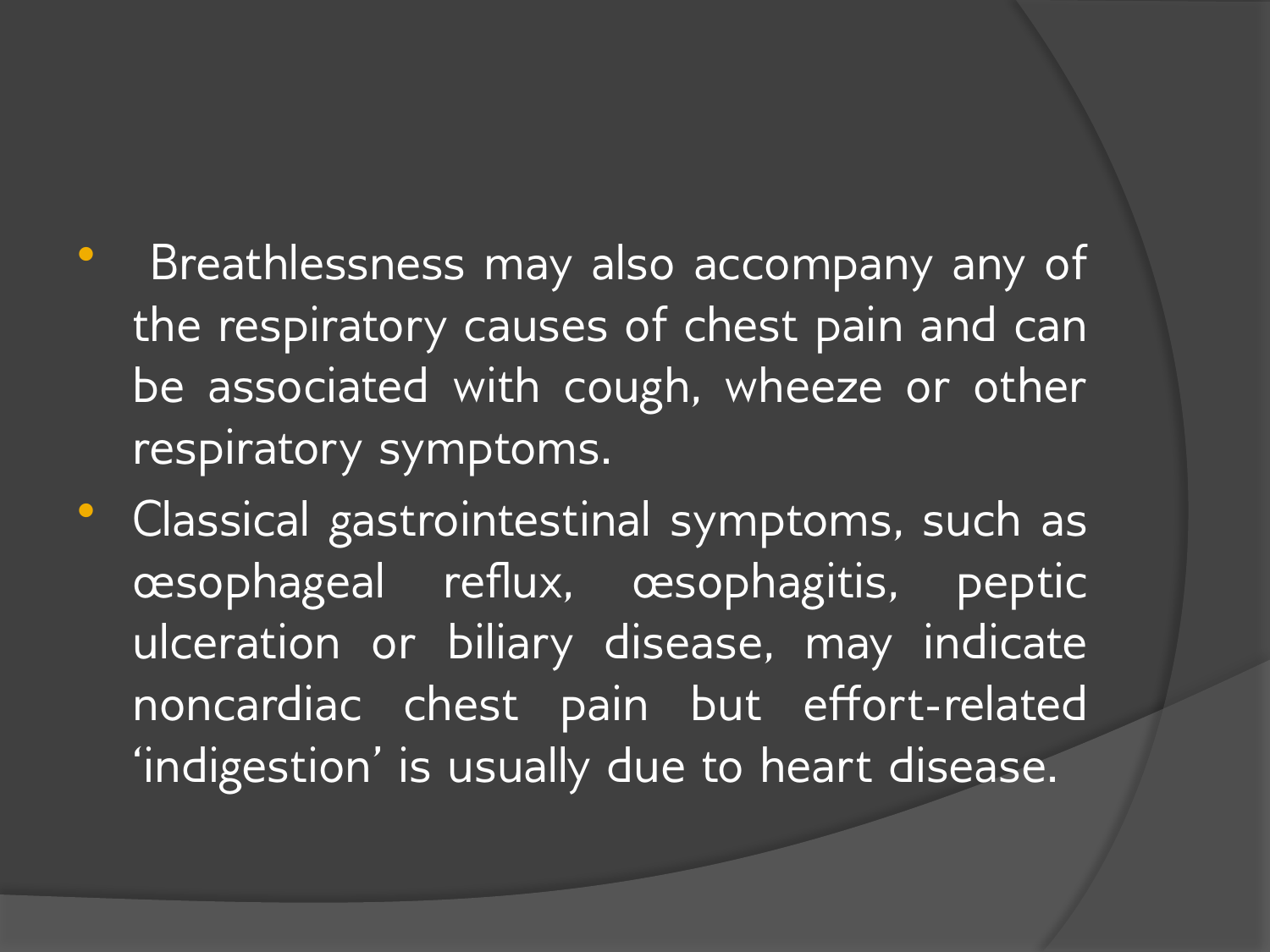

#
 Breathlessness may also accompany any of the respiratory causes of chest pain and can be associated with cough, wheeze or other respiratory symptoms.
Classical gastrointestinal symptoms, such as oesophageal reflux, oesophagitis, peptic ulceration or biliary disease, may indicate noncardiac chest pain but effort-related ‘indigestion’ is usually due to heart disease.